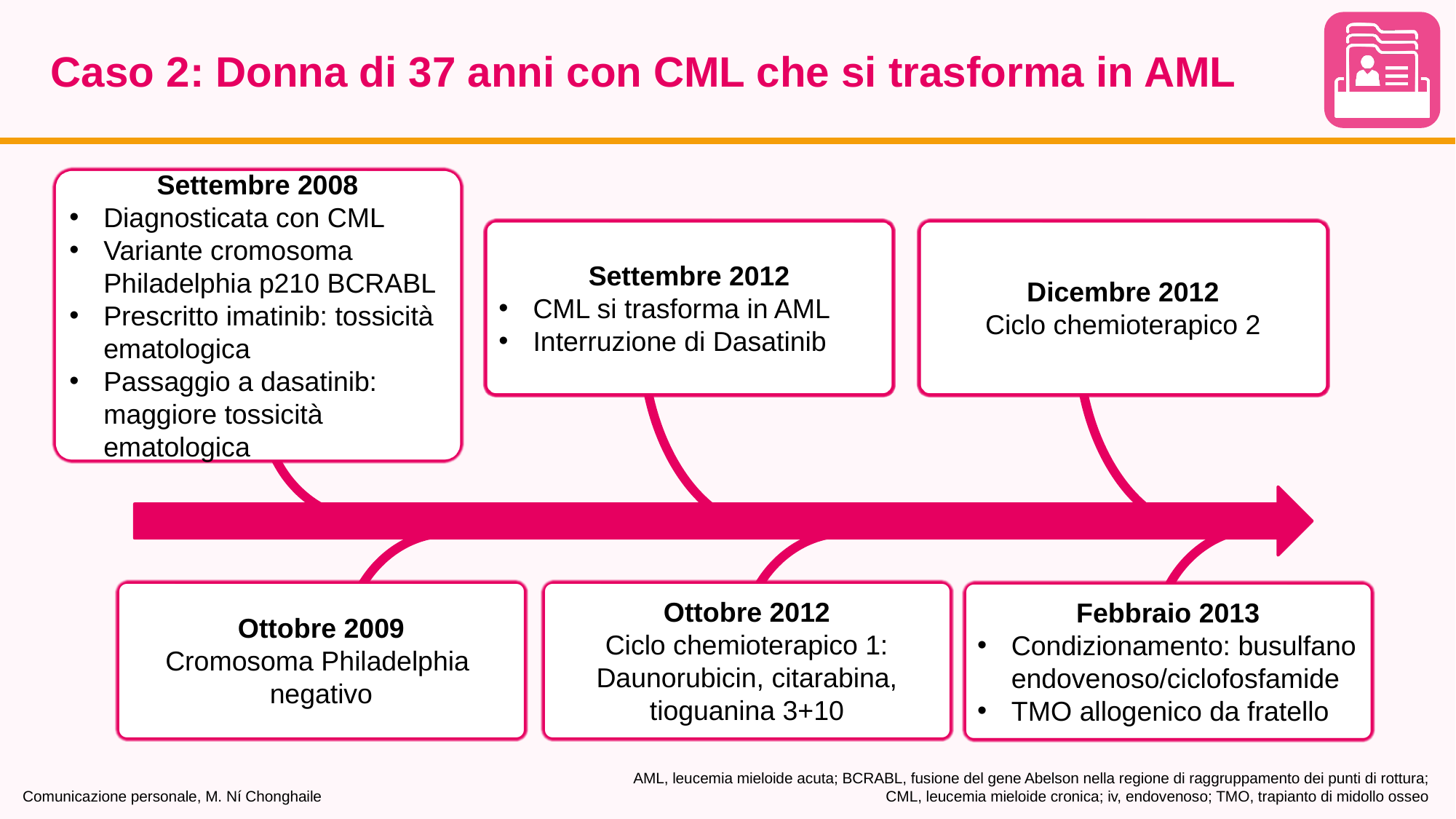

# Caso 2: Donna di 37 anni con CML che si trasforma in AML
Settembre 2008
Diagnosticata con CML
Variante cromosoma Philadelphia p210 BCRABL
Prescritto imatinib: tossicità ematologica
Passaggio a dasatinib: maggiore tossicità ematologica
Settembre 2012
CML si trasforma in AML
Interruzione di Dasatinib
Dicembre 2012
Ciclo chemioterapico 2

Ottobre 2009
Cromosoma Philadelphia
negativo
Ottobre 2012
Ciclo chemioterapico 1: Daunorubicin, citarabina, tioguanina 3+10
Febbraio 2013
Condizionamento: busulfano endovenoso/ciclofosfamide
TMO allogenico da fratello
Comunicazione personale, M. Ní Chonghaile
AML, leucemia mieloide acuta; BCRABL, fusione del gene Abelson nella regione di raggruppamento dei punti di rottura;
CML, leucemia mieloide cronica; iv, endovenoso; TMO, trapianto di midollo osseo